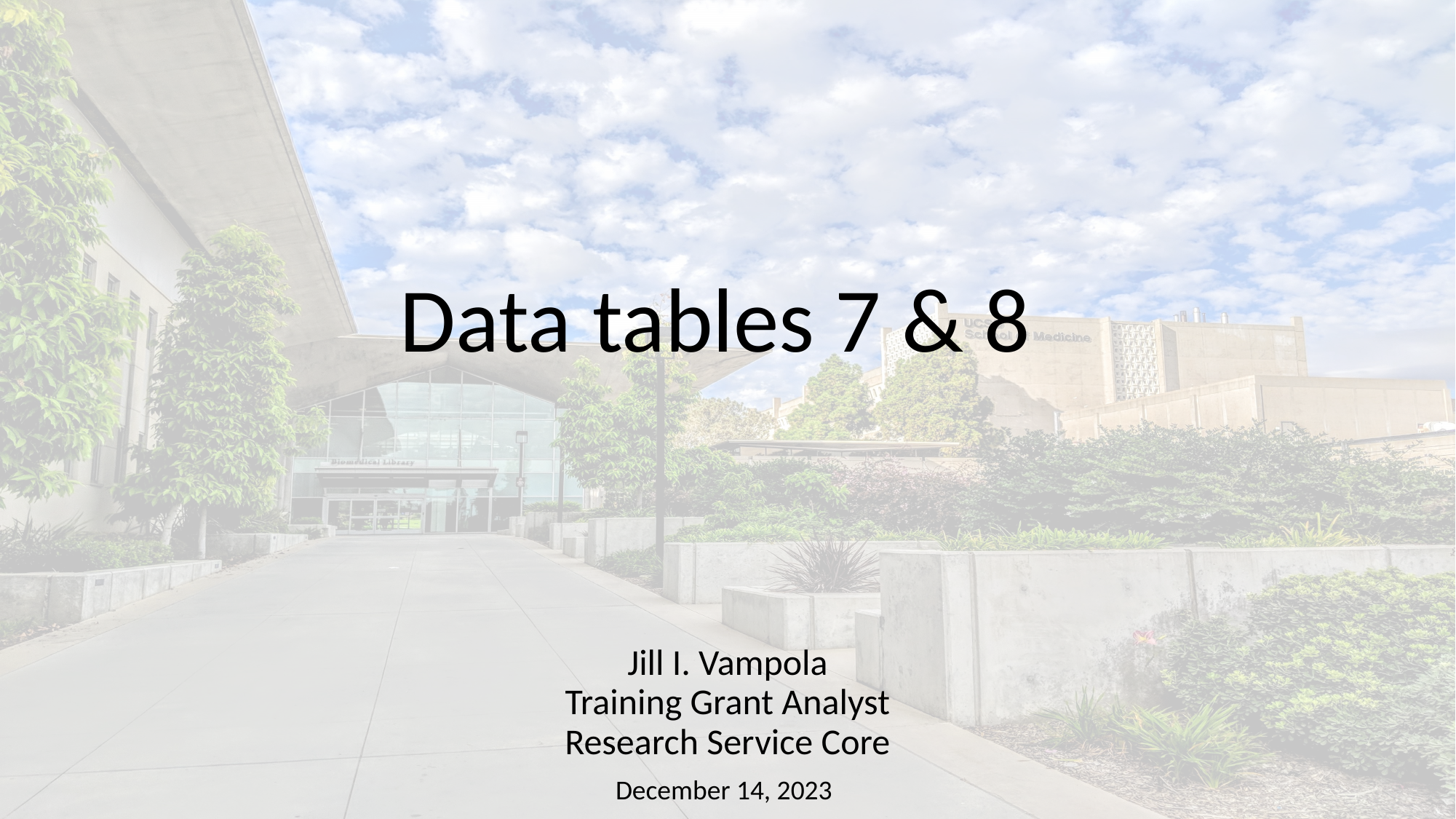

# Data tables 7 & 8
Jill I. Vampola
Training Grant Analyst
Research Service Core
December 14, 2023